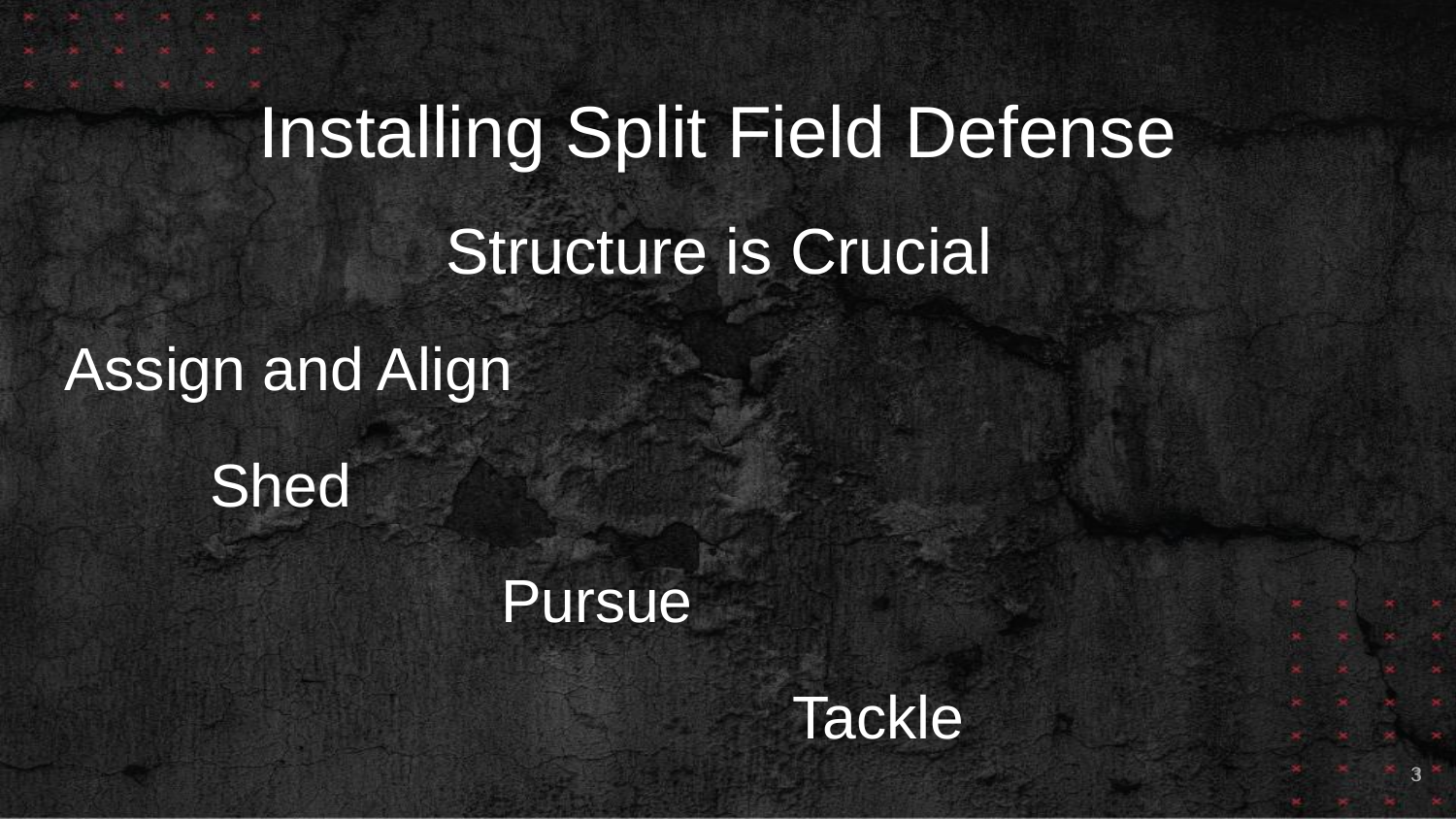

# Installing Split Field Defense
Structure is Crucial
Assign and Align
	Shed
			Pursue
					Tackle

3